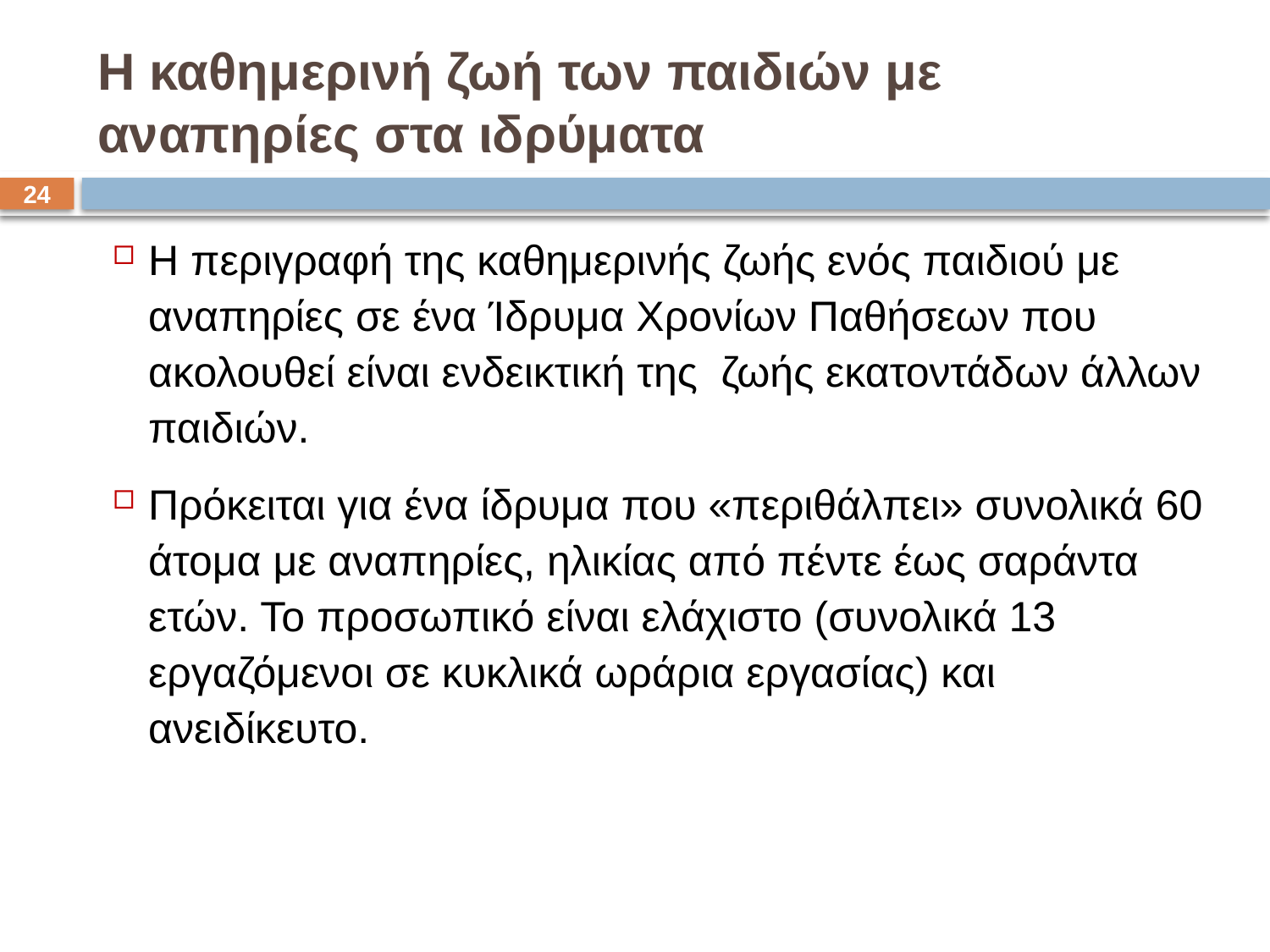

# Η καθημερινή ζωή των παιδιών με αναπηρίες στα ιδρύματα
24
Η περιγραφή της καθημερινής ζωής ενός παιδιού με αναπηρίες σε ένα Ίδρυμα Χρονίων Παθήσεων που ακολουθεί είναι ενδεικτική της  ζωής εκατοντάδων άλλων παιδιών.
Πρόκειται για ένα ίδρυμα που «περιθάλπει» συνολικά 60 άτομα με αναπηρίες, ηλικίας από πέντε έως σαράντα ετών. Το προσωπικό είναι ελάχιστο (συνολικά 13 εργαζόμενοι σε κυκλικά ωράρια εργασίας) και ανειδίκευτο.